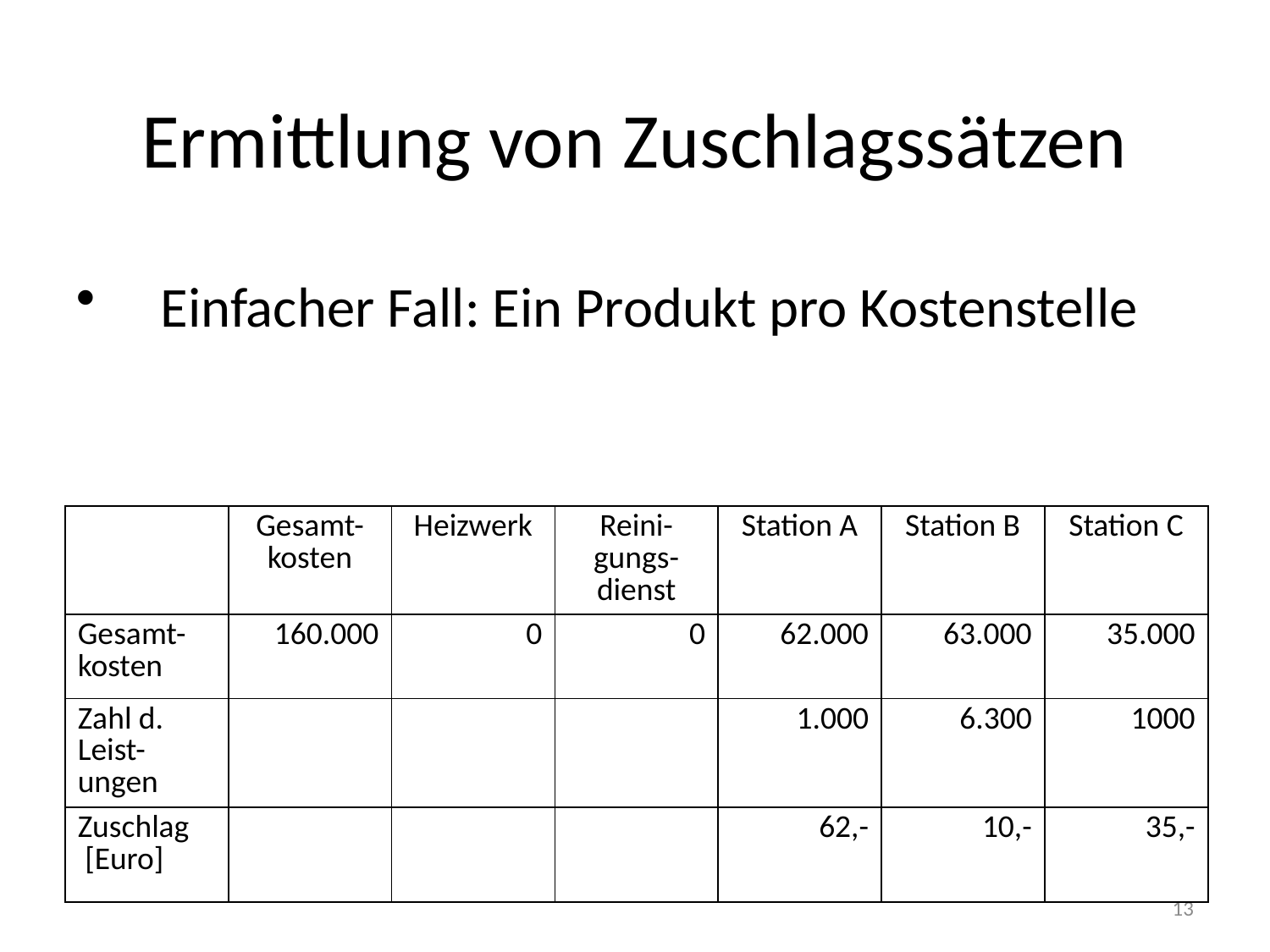

# Ermittlung von Zuschlagssätzen
Einfacher Fall: Ein Produkt pro Kostenstelle
|  | Gesamt- kosten | Heizwerk | Reini- gungs- dienst | Station A | Station B | Station C |
| --- | --- | --- | --- | --- | --- | --- |
| Gesamt- kosten | 160.000 | 0 | 0 | 62.000 | 63.000 | 35.000 |
| Zahl d. Leist- ungen |  |  |  | 1.000 | 6.300 | 1000 |
| Zuschlag [Euro] |  |  |  | 62,- | 10,- | 35,- |
13